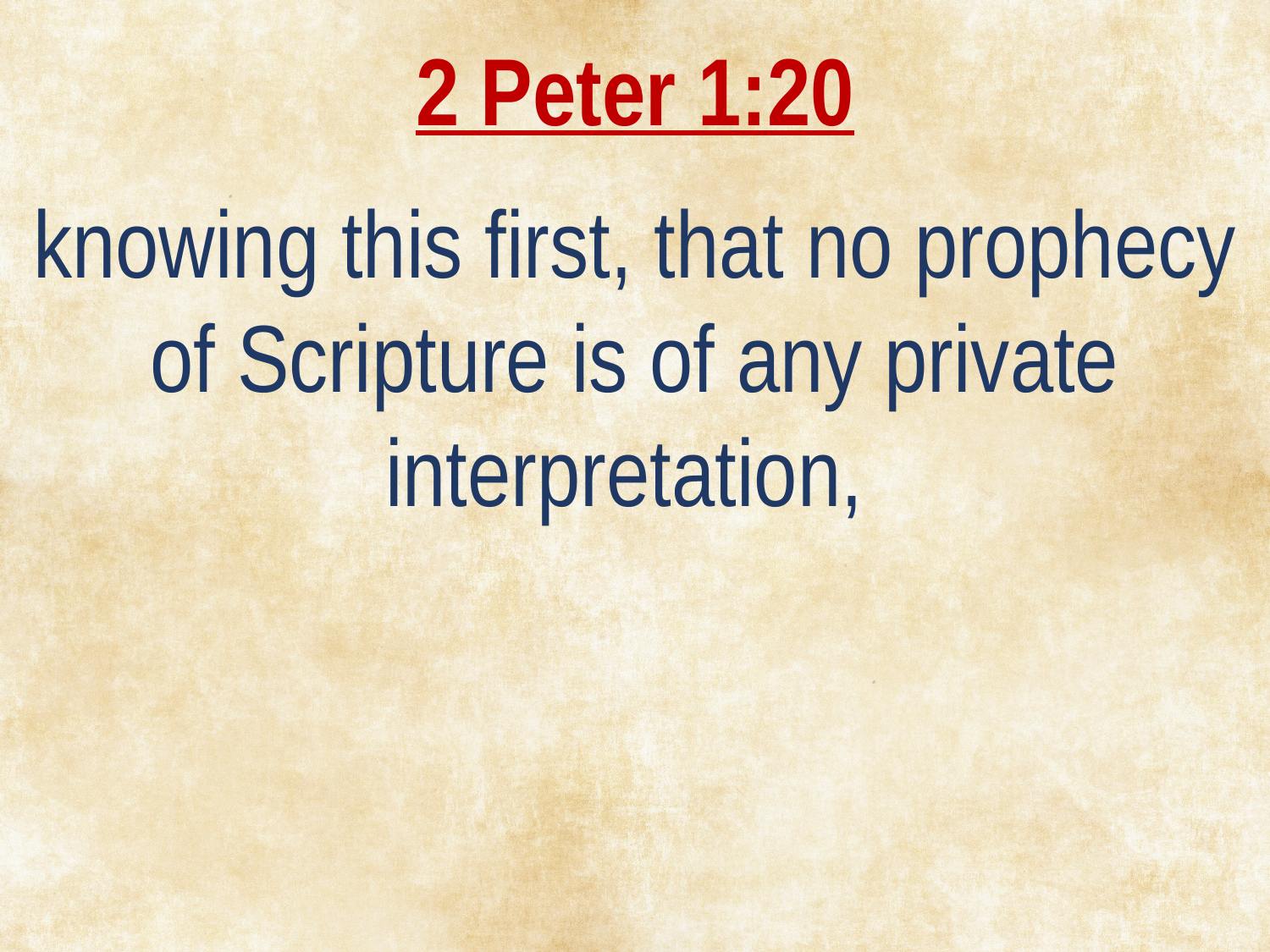

2 Peter 1:20

knowing this first, that no prophecy of Scripture is of any private interpretation,